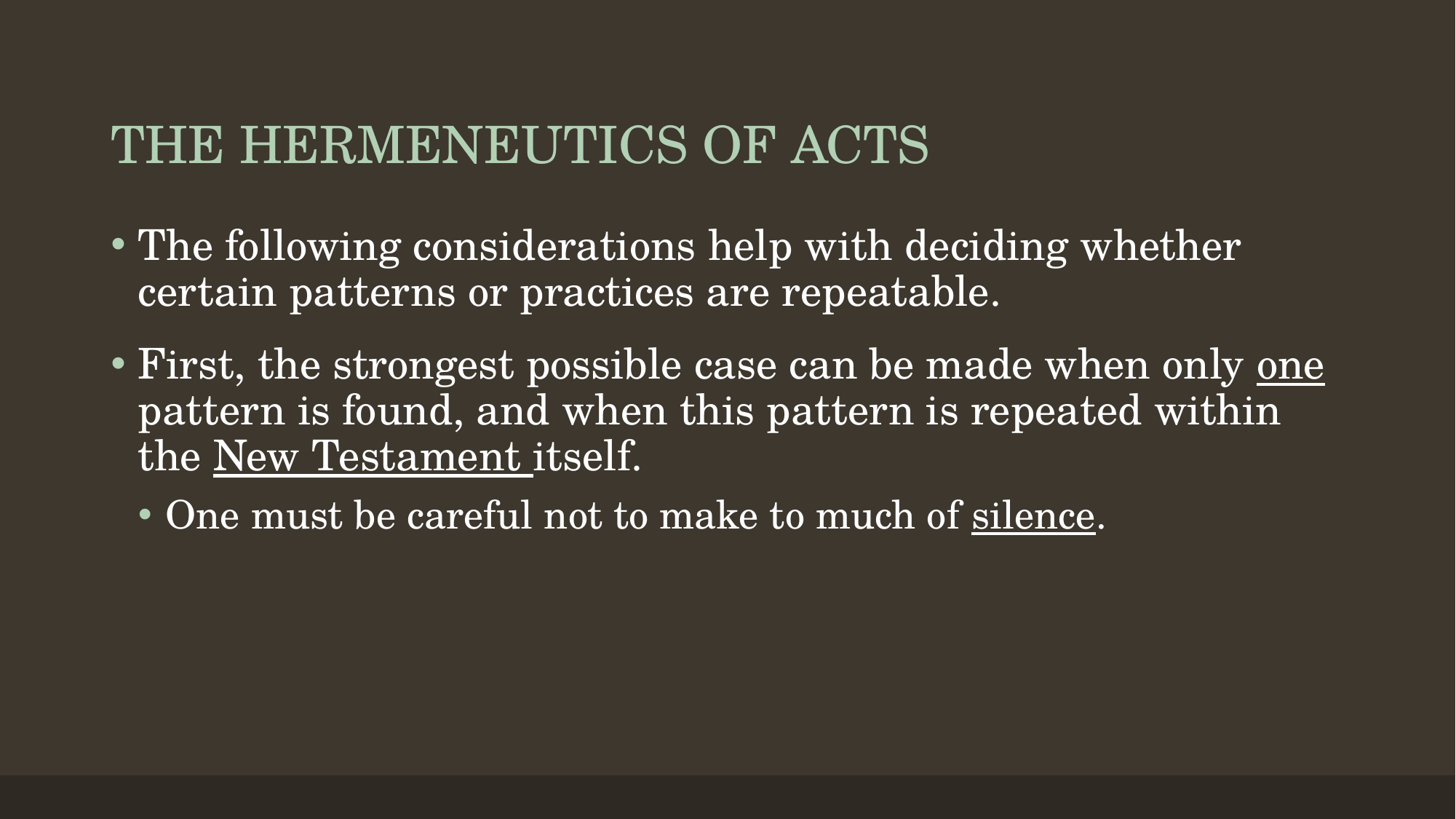

# THE HERMENEUTICS OF ACTS
The following considerations help with deciding whether certain patterns or practices are repeatable.
First, the strongest possible case can be made when only one pattern is found, and when this pattern is repeated within the New Testament itself.
One must be careful not to make to much of silence.